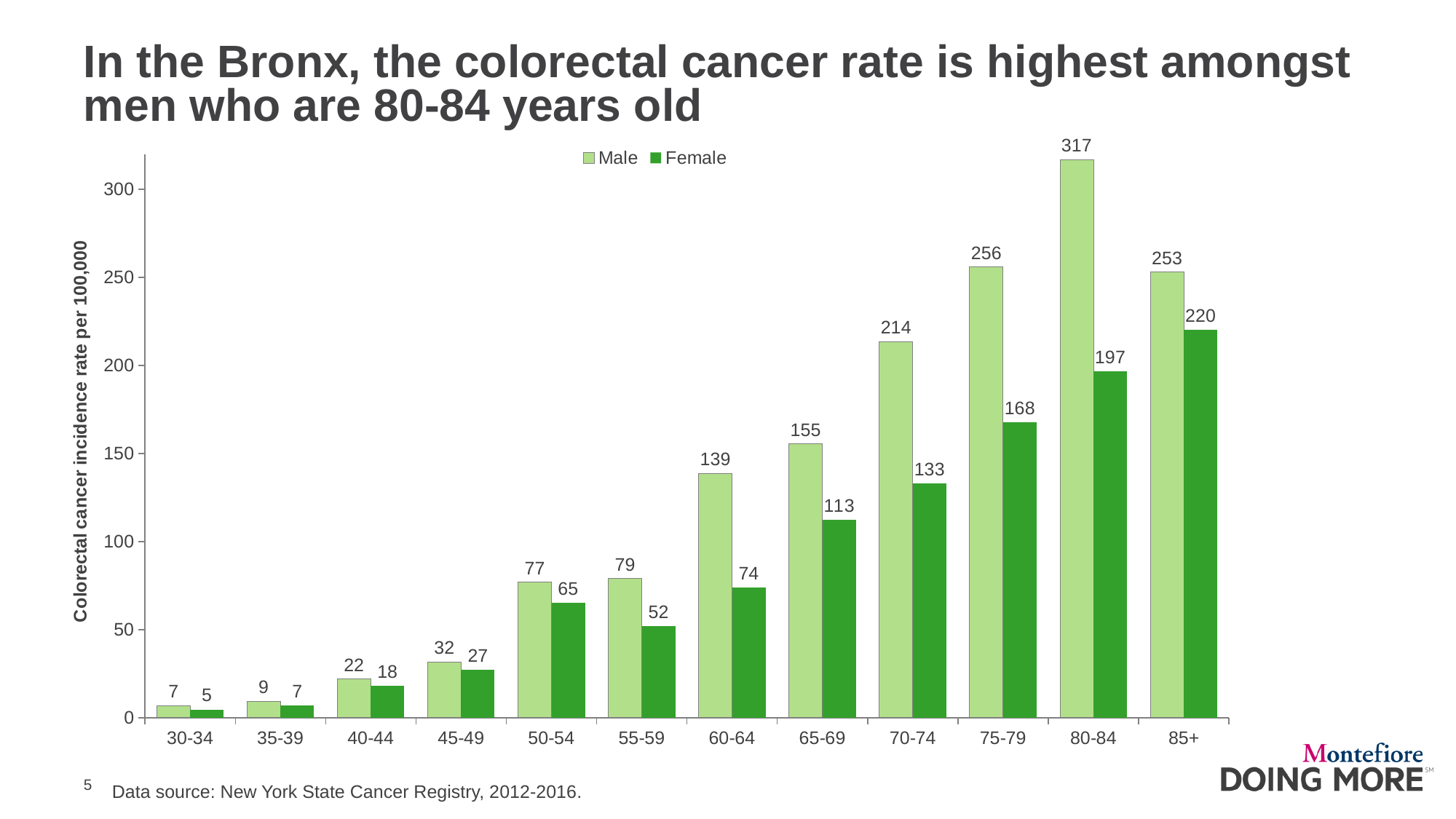

# In the Bronx, the colorectal cancer rate is highest amongst men who are 80-84 years old

### Chart

| Category | Male | Female |
|---|---|---|
| 30-34 | 6.9 | 4.7 |
| 35-39 | 9.3 | 7.1 |
| 40-44 | 21.9 | 18.3 |
| 45-49 | 31.6 | 27.2 |
| 50-54 | 77.0 | 65.1 |
| 55-59 | 79.0 | 52.2 |
| 60-64 | 138.6 | 74.1 |
| 65-69 | 155.4 | 112.5 |
| 70-74 | 213.6 | 133.2 |
| 75-79 | 255.9 | 167.7 |
| 80-84 | 316.8 | 196.7 |
| 85+ | 253.1 | 220.1 |
Data source: New York State Cancer Registry, 2012-2016.